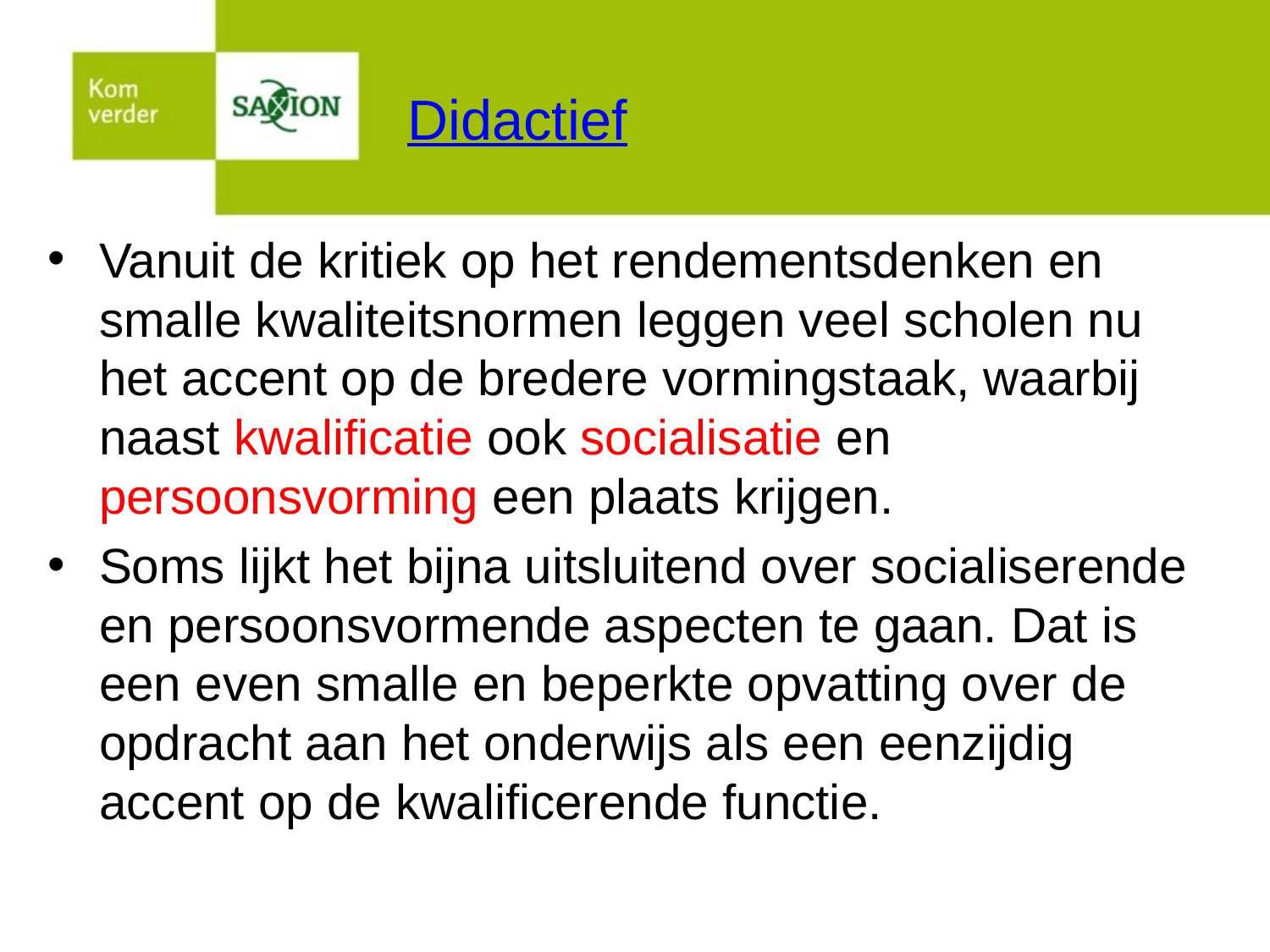

# Didactief
Vanuit de kritiek op het rendementsdenken en smalle kwaliteitsnormen leggen veel scholen nu het accent op de bredere vormingstaak, waarbij naast kwalificatie ook socialisatie en persoonsvorming een plaats krijgen.
Soms lijkt het bijna uitsluitend over socialiserende en persoonsvormende aspecten te gaan. Dat is een even smalle en beperkte opvatting over de opdracht aan het onderwijs als een eenzijdig accent op de kwalificerende functie.